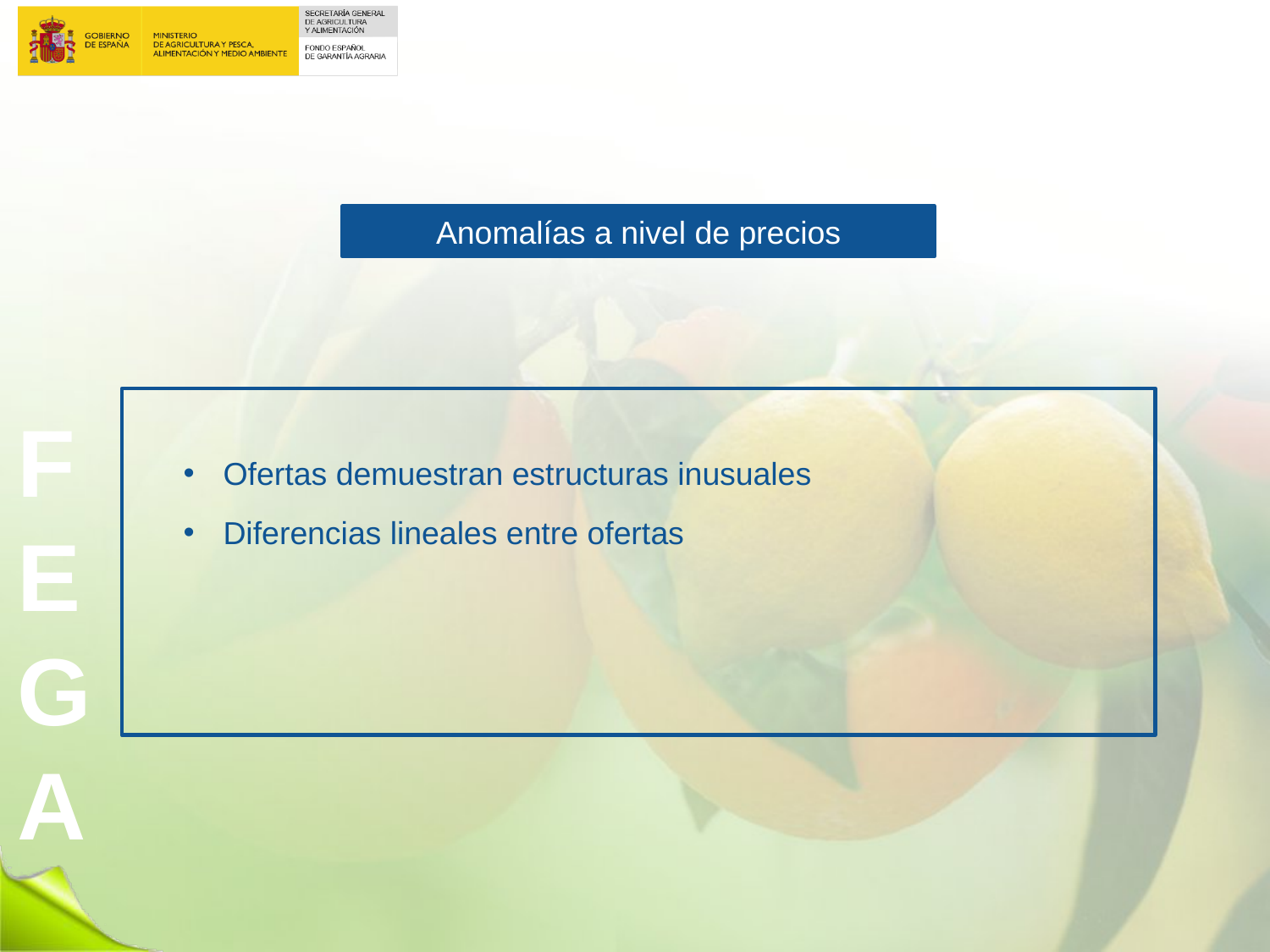

Anomalías a nivel de precios

Ofertas demuestran estructuras inusuales
Diferencias lineales entre ofertas